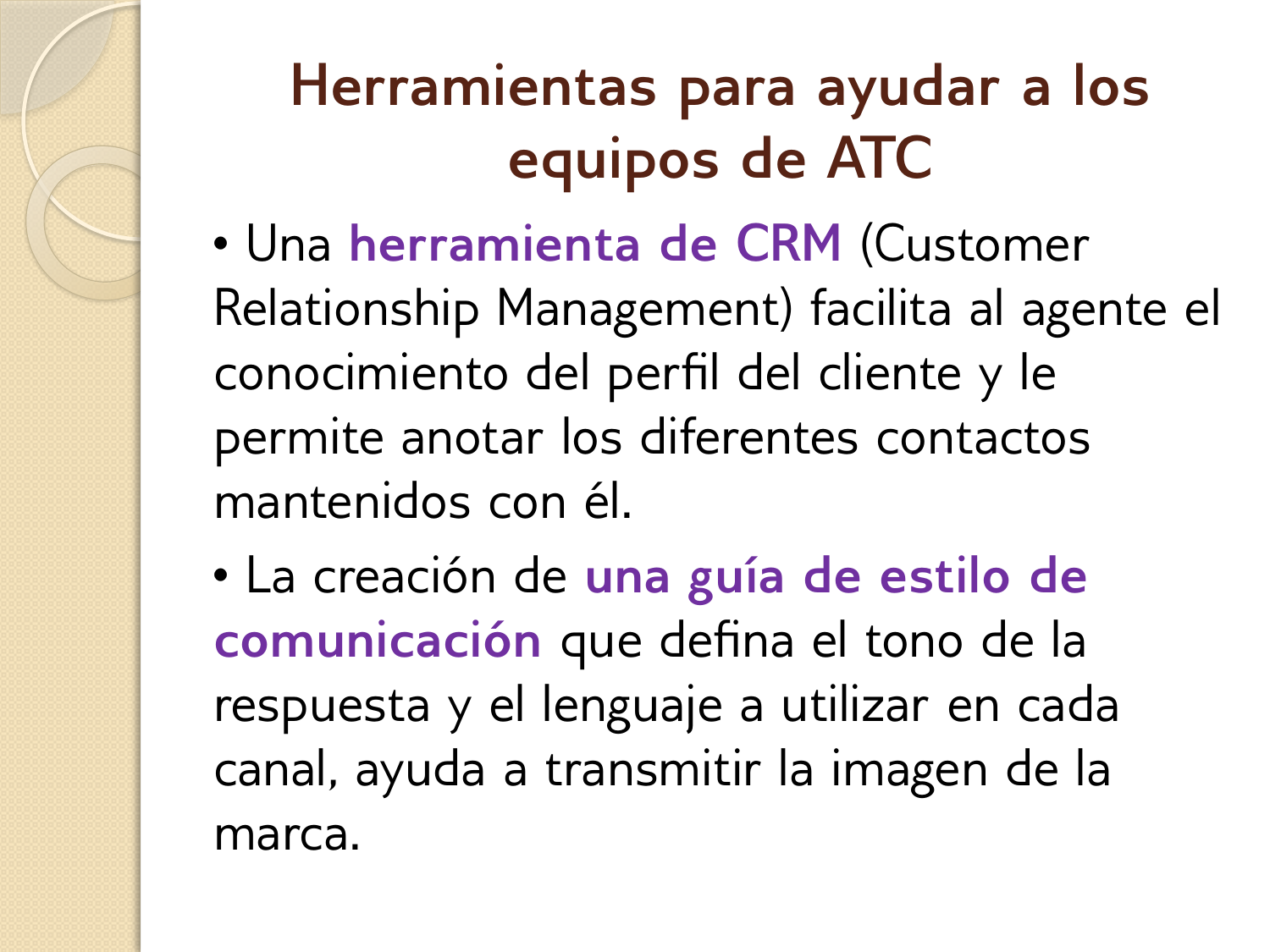

# Herramientas para ayudar a los equipos de ATC
• Una herramienta de CRM (Customer Relationship Management) facilita al agente el conocimiento del perfil del cliente y le permite anotar los diferentes contactos mantenidos con él.
• La creación de una guía de estilo de comunicación que defina el tono de la respuesta y el lenguaje a utilizar en cada canal, ayuda a transmitir la imagen de la marca.